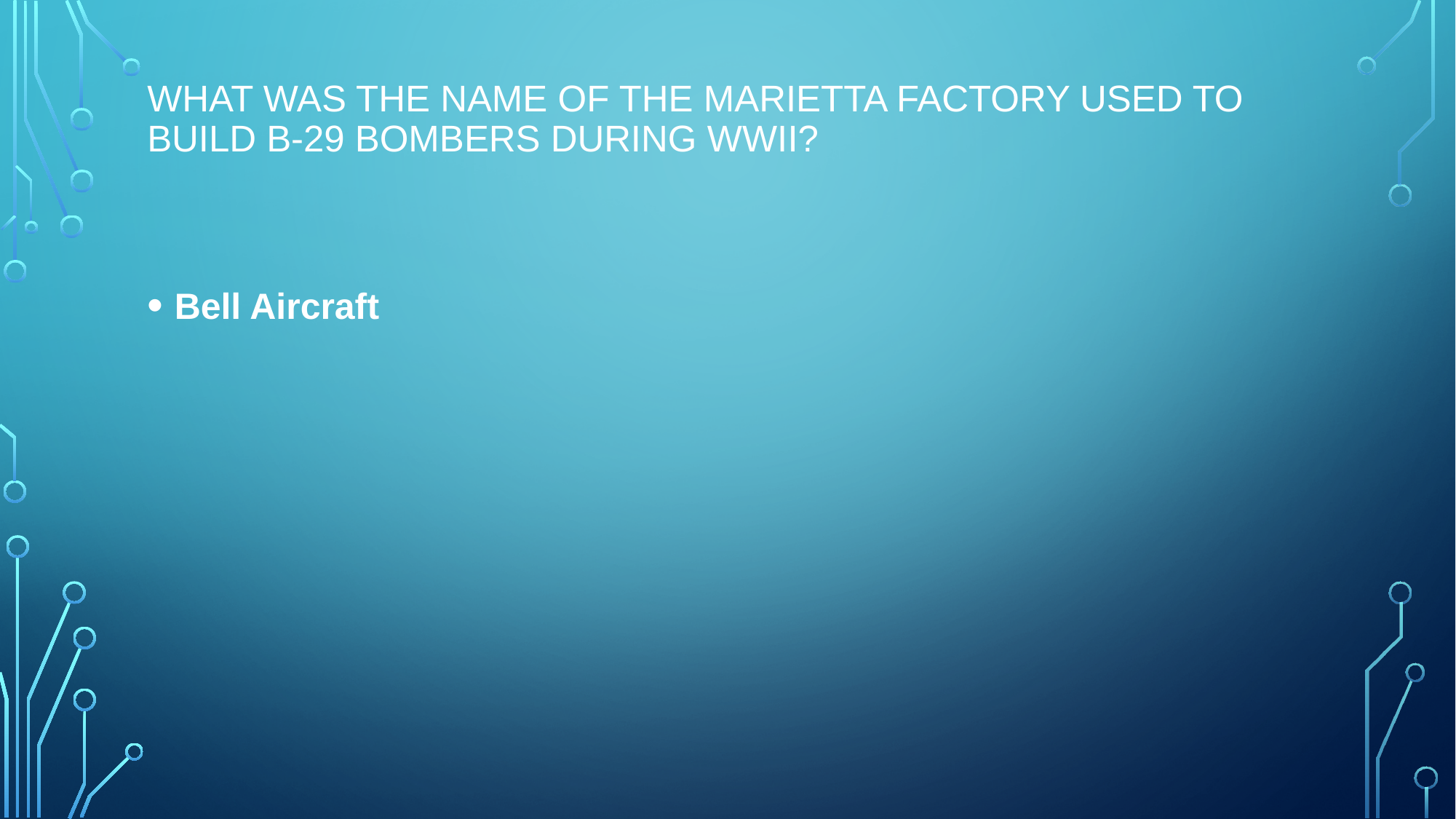

# What was the name of the Marietta factory used to build B-29 bombers during WWII?
Bell Aircraft